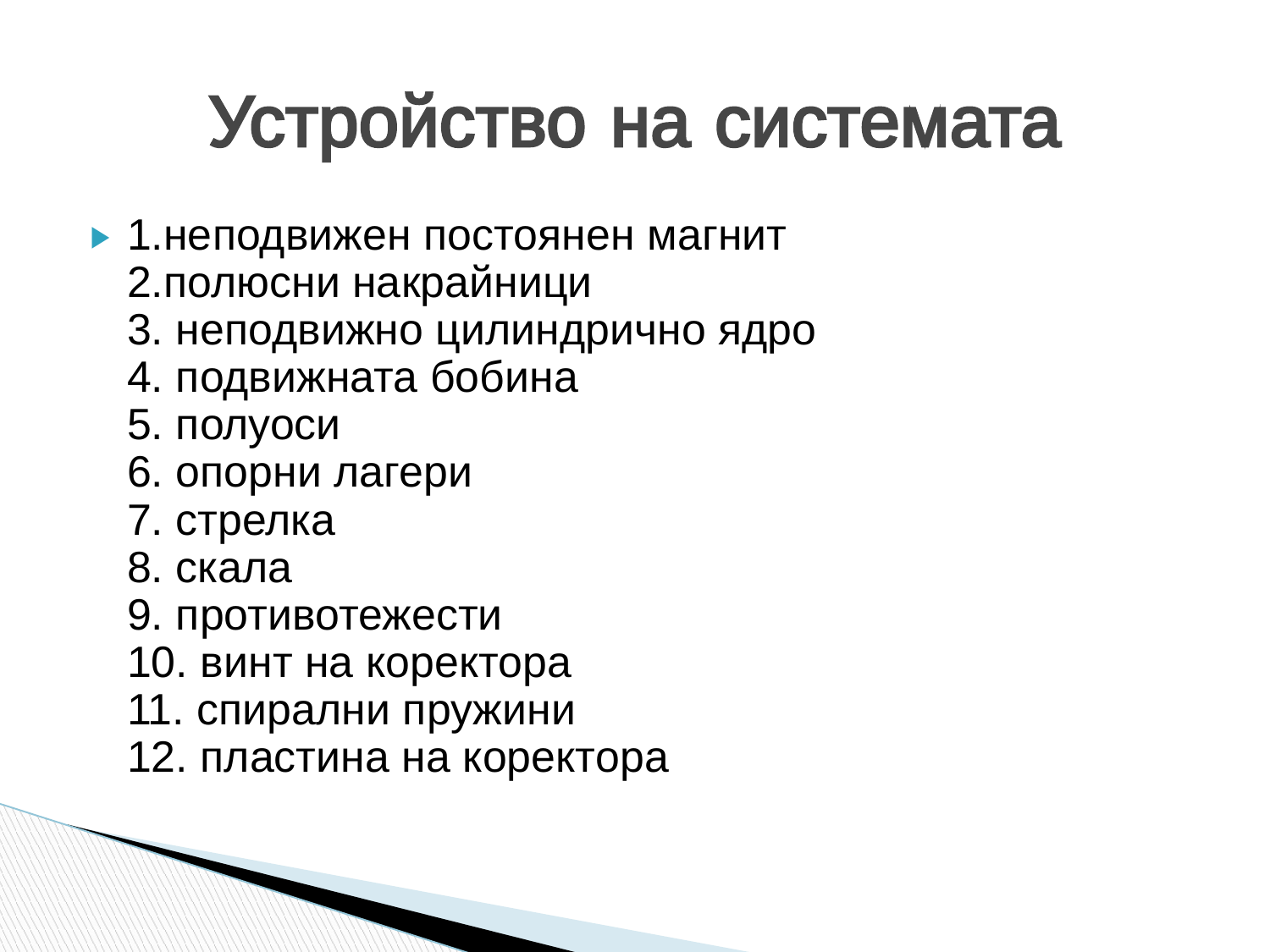

# Устройство на системата
1.неподвижен постоянен магнит 
2.полюсни накрайници 
3. неподвижно цилиндрично ядро 
4. подвижната бобина 
5. полуоси
6. опорни лагери
7. стрелка
8. скала
9. противотежести
10. винт на коректора
11. спирални пружини
12. пластина на коректора